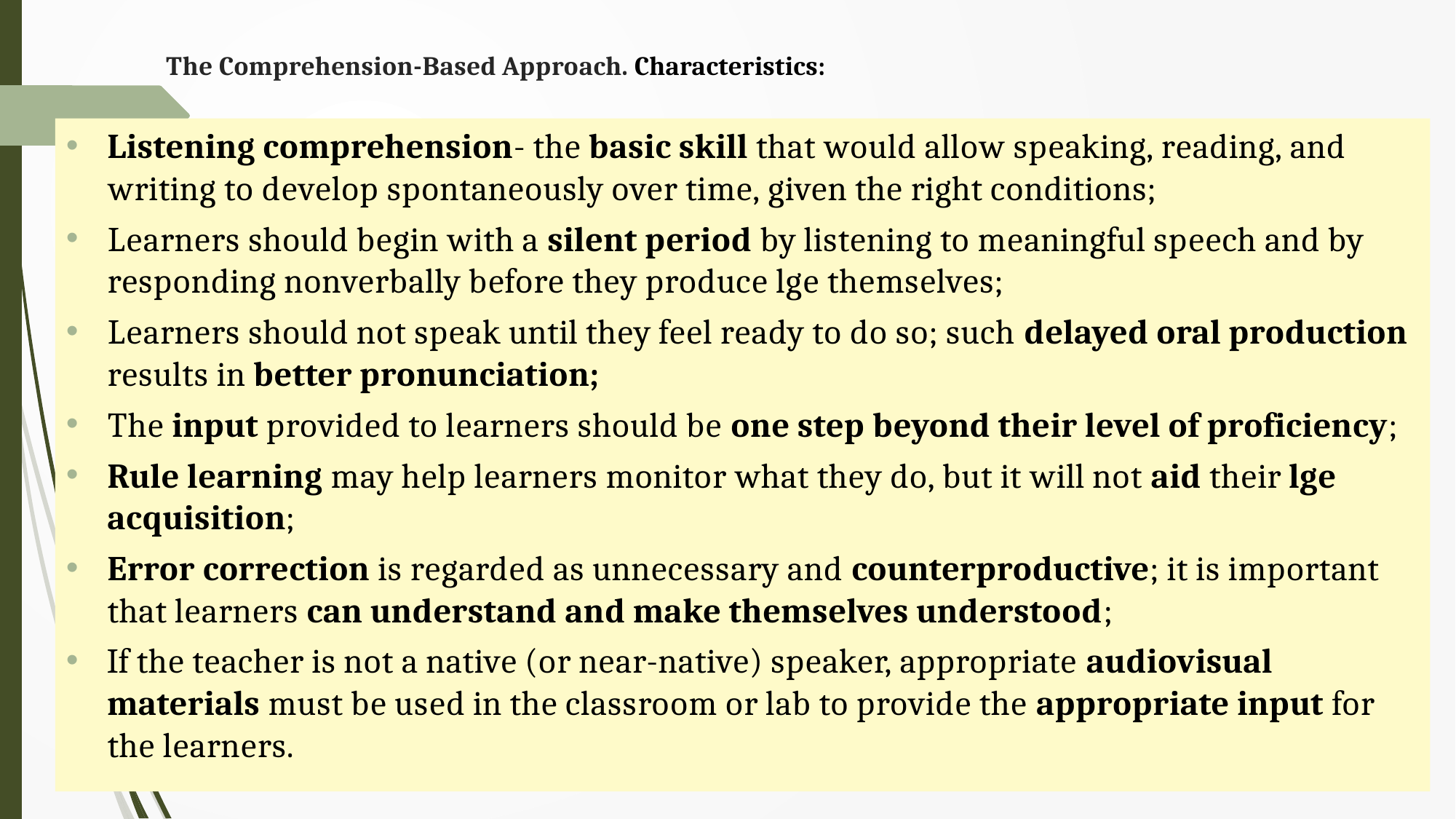

# The Comprehension-Based Approach. Characteristics:
Listening comprehension- the basic skill that would allow speaking, reading, and writing to develop spontaneously over time, given the right conditions;
Learners should begin with a silent period by listening to meaningful speech and by responding nonverbally before they produce lge themselves;
Learners should not speak until they feel ready to do so; such delayed oral production results in better pronunciation;
The input provided to learners should be one step beyond their level of proficiency;
Rule learning may help learners monitor what they do, but it will not aid their lge acquisition;
Error correction is regarded as unnecessary and counterproductive; it is important that learners can understand and make themselves understood;
If the teacher is not a native (or near-native) speaker, appropriate audiovisual materials must be used in the classroom or lab to provide the appropriate input for the learners.